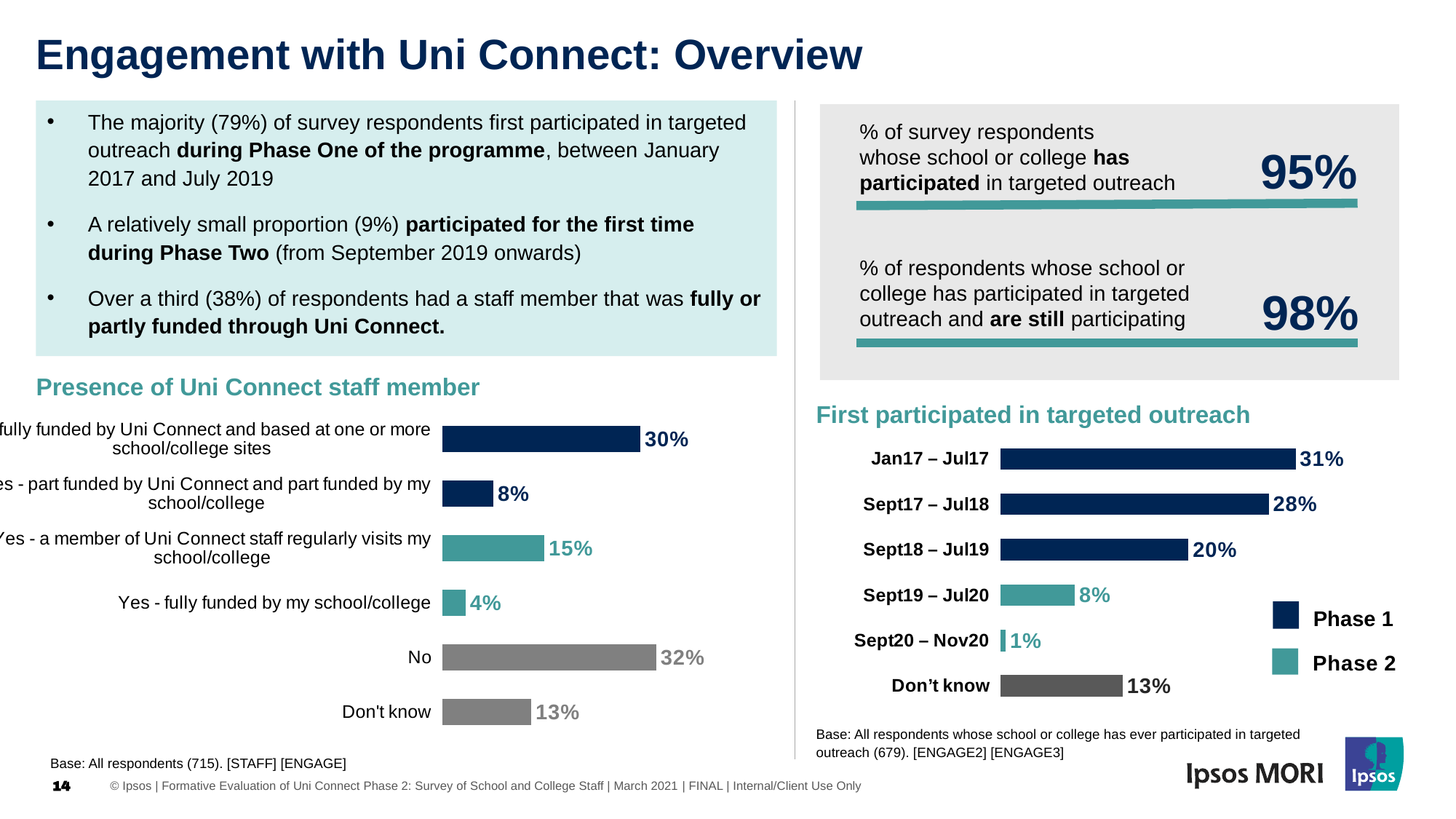

# Engagement with Uni Connect: Overview
The majority (79%) of survey respondents first participated in targeted outreach during Phase One of the programme, between January 2017 and July 2019
A relatively small proportion (9%) participated for the first time during Phase Two (from September 2019 onwards)
Over a third (38%) of respondents had a staff member that was fully or partly funded through Uni Connect.

% of survey respondents whose school or college has participated in targeted outreach
95%
% of respondents whose school or college has participated in targeted outreach and are still participating
98%
Presence of Uni Connect staff member
First participated in targeted outreach

### Chart

| Category | Series 1 |
|---|---|
| Yes - fully funded by Uni Connect and based at one or more school/college sites | 0.299 |
| Yes - part funded by Uni Connect and part funded by my school/college | 0.077 |
| Yes - a member of Uni Connect staff regularly visits my school/college | 0.154 |
| Yes - fully funded by my school/college | 0.035 |
| No | 0.323 |
| Don't know | 0.134 |

### Chart

| Category | Series 1 |
|---|---|
| Jan17 – Jul17 | 0.309 |
| Sept17 – Jul18 | 0.281 |
| Sept18 – Jul19 | 0.197 |
| Sept19 – Jul20 | 0.078055 |
| Sept20 – Nov20 | 0.005891 |
| Don’t know | 0.128 |
Phase 1
Base: All respondents whose school or college has ever participated in targeted outreach (679). [ENGAGE2] [ENGAGE3]
14
Base: All respondents (715). [STAFF] [ENGAGE]